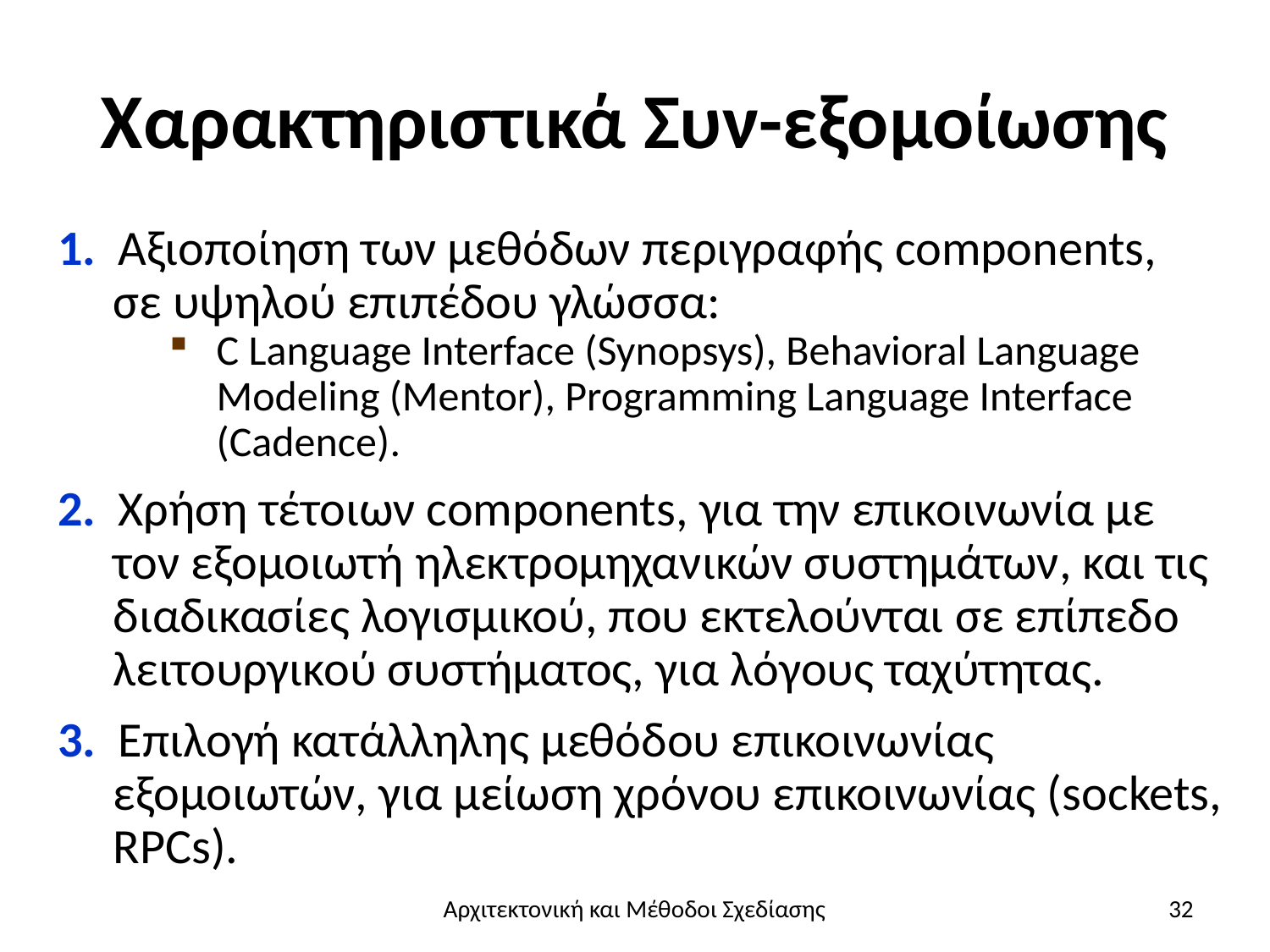

# Χαρακτηριστικά Συν-εξομοίωσης
1.  Αξιοποίηση των μεθόδων περιγραφής components,
σε υψηλού επιπέδου γλώσσα:
C Language Interface (Synopsys), Behavioral Language Modeling (Mentor), Programming Language Interface (Cadence).
2.  Χρήση τέτοιων components, για την επικοινωνία με
τον εξομοιωτή ηλεκτρομηχανικών συστημάτων, και τις διαδικασίες λογισμικού, που εκτελούνται σε επίπεδο λειτουργικού συστήματος, για λόγους ταχύτητας.
3.  Επιλογή κατάλληλης μεθόδου επικοινωνίας
εξομοιωτών, για μείωση χρόνου επικοινωνίας (sockets, RPCs).
Αρχιτεκτονική και Μέθοδοι Σχεδίασης
32